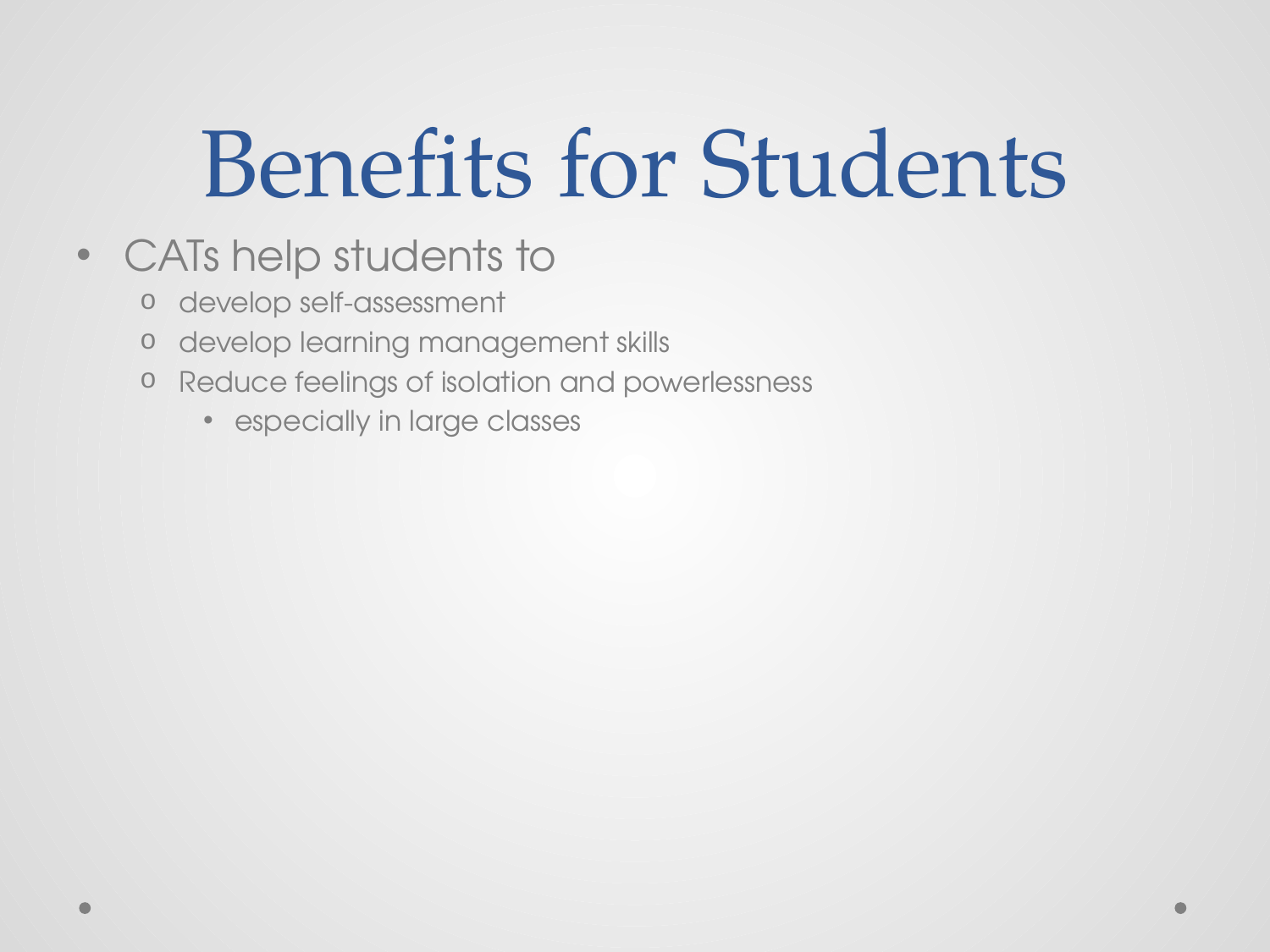

# Benefits for Students
CATs help students to
develop self-assessment
develop learning management skills
Reduce feelings of isolation and powerlessness
especially in large classes